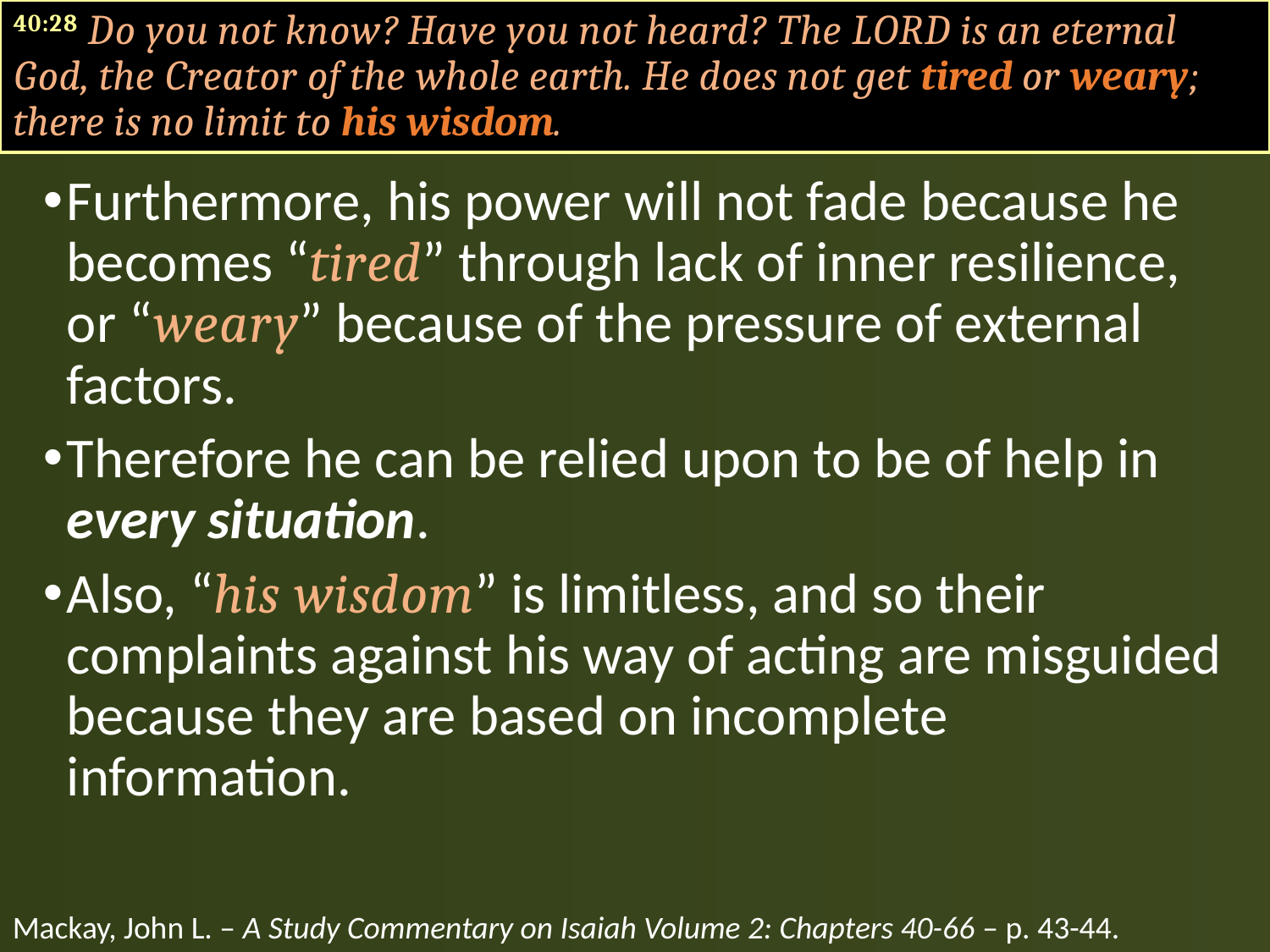

40:28 Do you not know? Have you not heard? The LORD is an eternal God, the Creator of the whole earth. He does not get tired or weary; there is no limit to his wisdom.
Furthermore, his power will not fade because he becomes “tired” through lack of inner resilience, or “weary” because of the pressure of external factors.
Therefore he can be relied upon to be of help in every situation.
Also, “his wisdom” is limitless, and so their complaints against his way of acting are misguided because they are based on incomplete information.
Mackay, John L. – A Study Commentary on Isaiah Volume 2: Chapters 40-66 – p. 43-44.